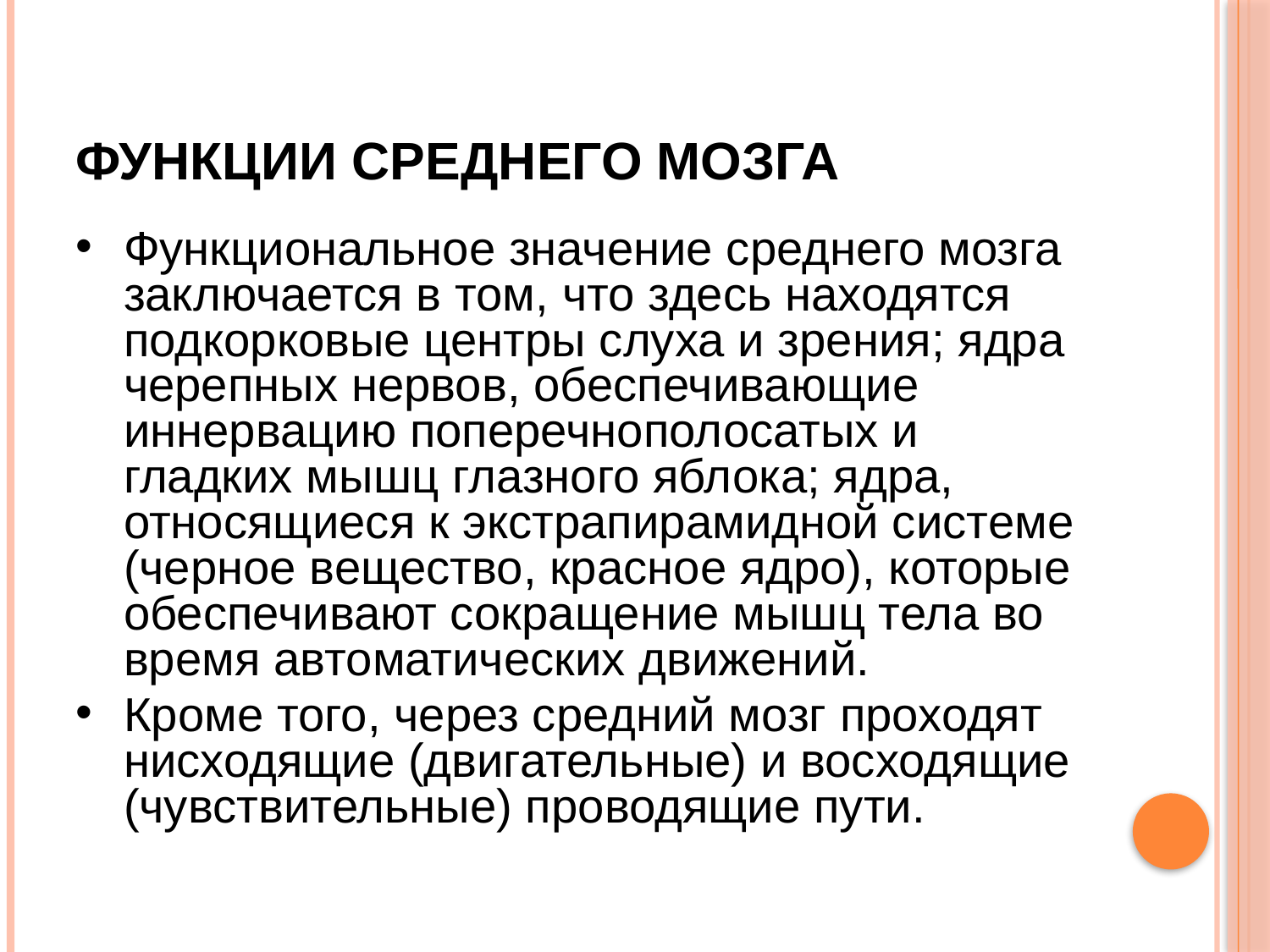

# Функции среднего мозга
Функциональное значение среднего мозга заключается в том, что здесь находятся подкорковые центры слуха и зрения; ядра черепных нервов, обеспечивающие иннервацию поперечнополосатых и гладких мышц глазного яблока; ядра, относящиеся к экстрапирамидной системе (черное вещество, красное ядро), которые обеспечивают сокращение мышц тела во время автоматических движений.
Кроме того, через средний мозг проходят нисходящие (двигательные) и восходящие (чувствительные) проводящие пути.